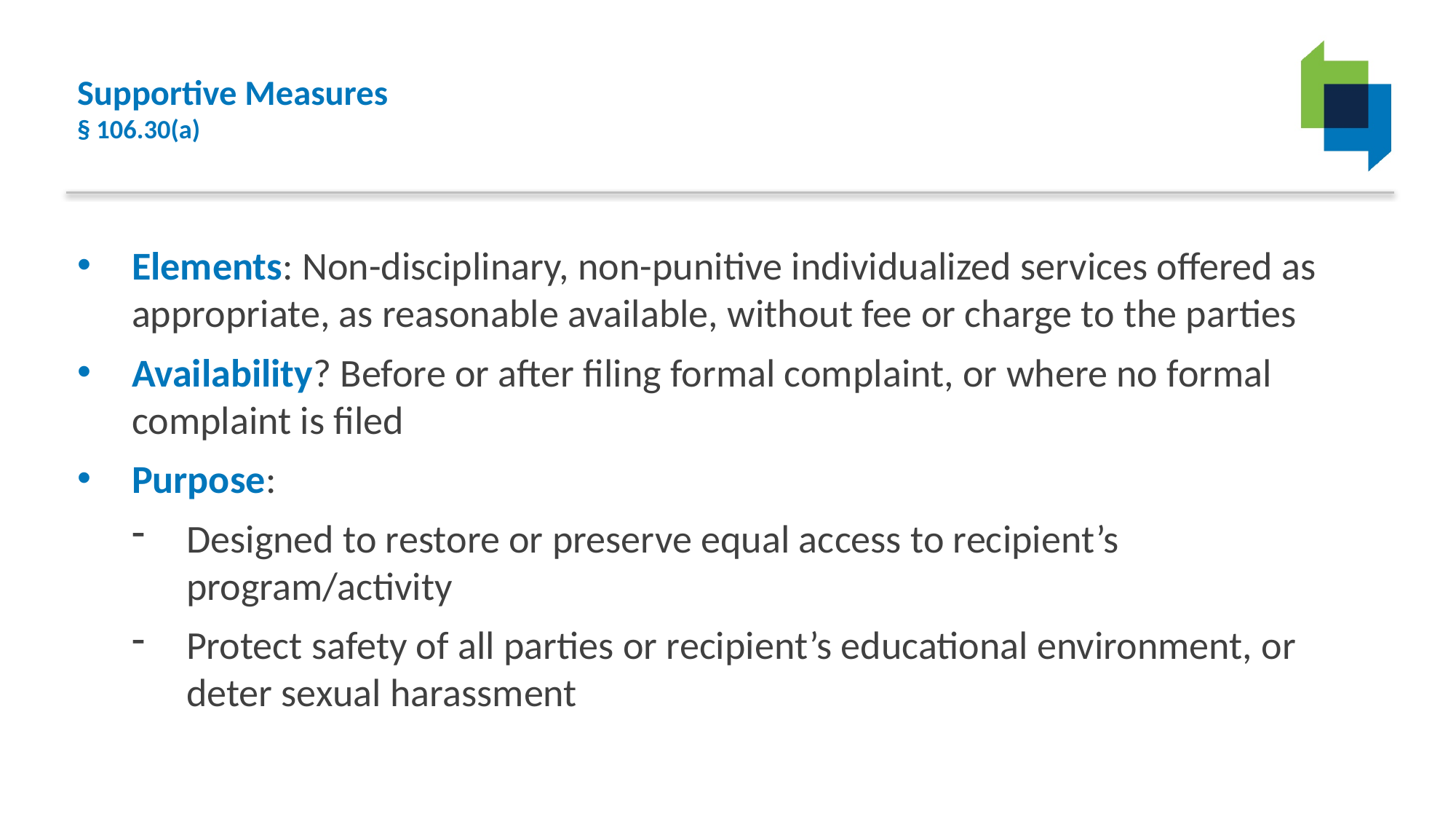

# Supportive Measures § 106.30(a)
Elements: Non-disciplinary, non-punitive individualized services offered as appropriate, as reasonable available, without fee or charge to the parties
Availability? Before or after filing formal complaint, or where no formal complaint is filed
Purpose:
Designed to restore or preserve equal access to recipient’s program/activity
Protect safety of all parties or recipient’s educational environment, or deter sexual harassment